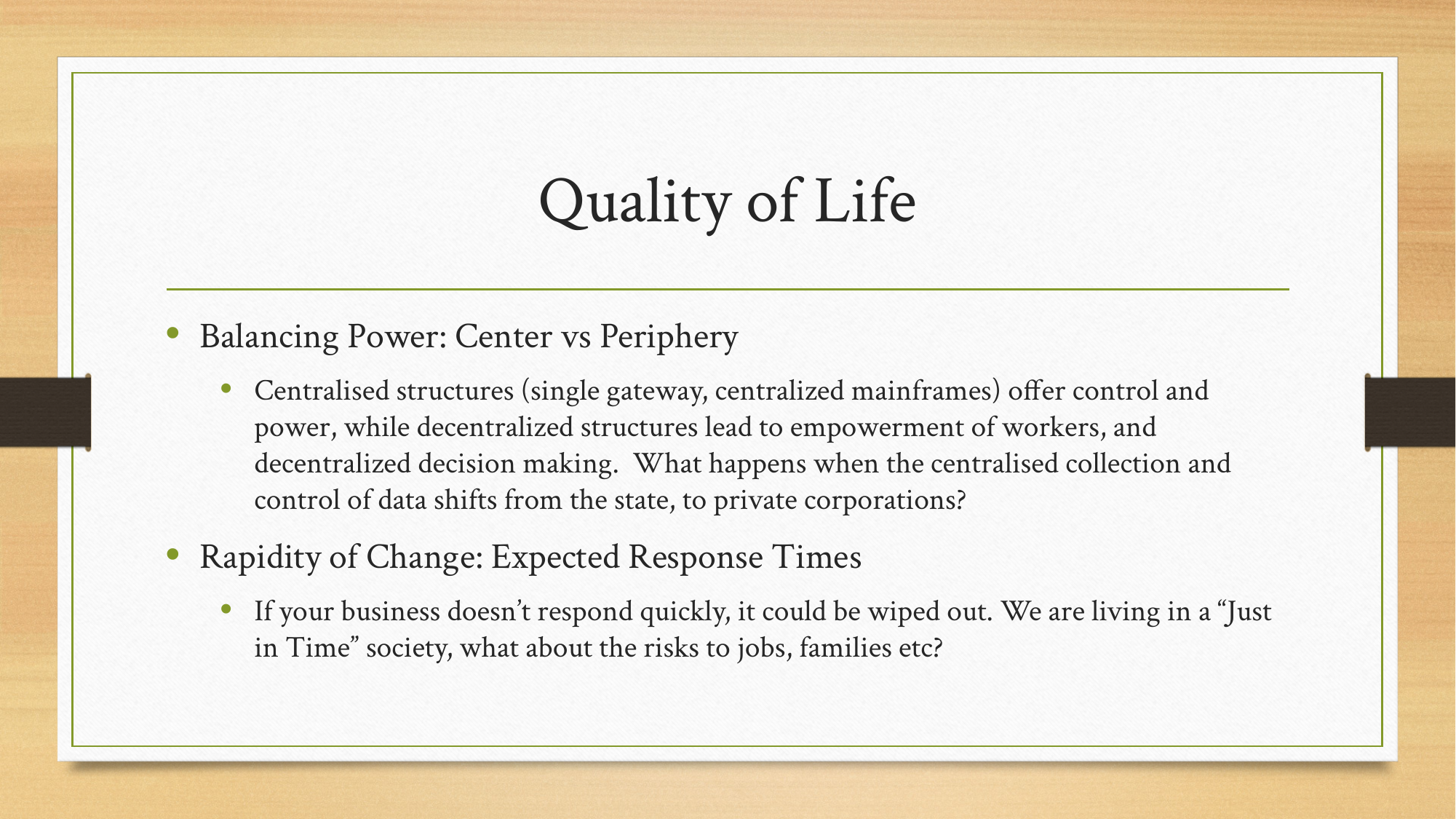

# Quality of Life
Balancing Power: Center vs Periphery
Centralised structures (single gateway, centralized mainframes) offer control and power, while decentralized structures lead to empowerment of workers, and decentralized decision making.  What happens when the centralised collection and control of data shifts from the state, to private corporations?
Rapidity of Change: Expected Response Times
If your business doesn’t respond quickly, it could be wiped out. We are living in a “Just in Time” society, what about the risks to jobs, families etc?